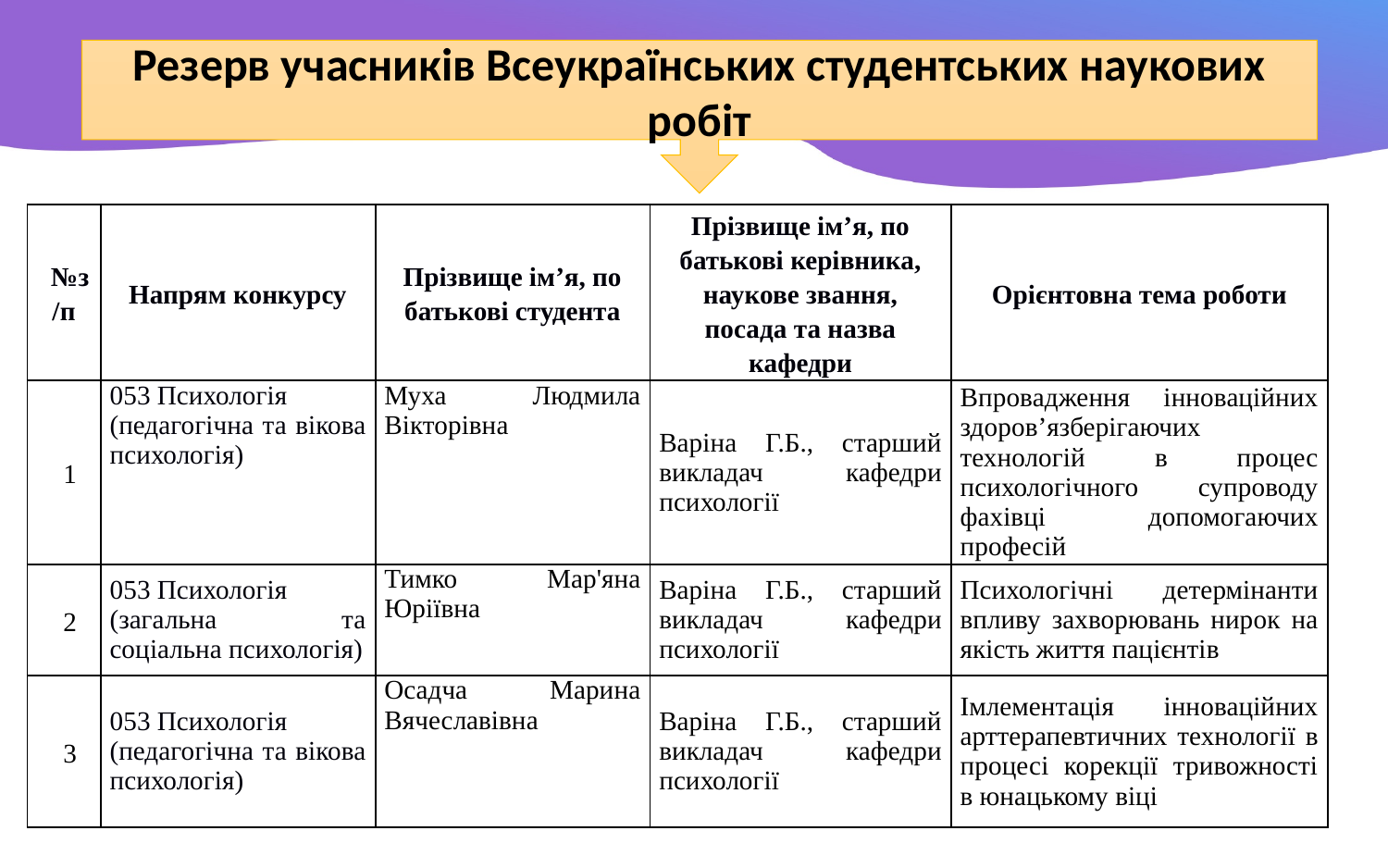

Резерв учасників Всеукраїнських студентських наукових робіт
| №з/п | Напрям конкурсу | Прізвище ім’я, по батькові студента | Прізвище ім’я, по батькові керівника, наукове звання, посада та назва кафедри | Орієнтовна тема роботи |
| --- | --- | --- | --- | --- |
| 1 | 053 Психологія (педагогічна та вікова психологія) | Муха Людмила Вікторівна | Варіна Г.Б., старший викладач кафедри психології | Впровадження інноваційних здоров’язберігаючих технологій в процес психологічного супроводу фахівці допомогаючих професій |
| 2 | 053 Психологія (загальна та соціальна психологія) | Тимко Мар'яна Юріївна | Варіна Г.Б., старший викладач кафедри психології | Психологічні детермінанти впливу захворювань нирок на якість життя пацієнтів |
| 3 | 053 Психологія (педагогічна та вікова психологія) | Осадча Марина Вячеславівна | Варіна Г.Б., старший викладач кафедри психології | Імлементація інноваційних арттерапевтичних технології в процесі корекції тривожності в юнацькому віці |